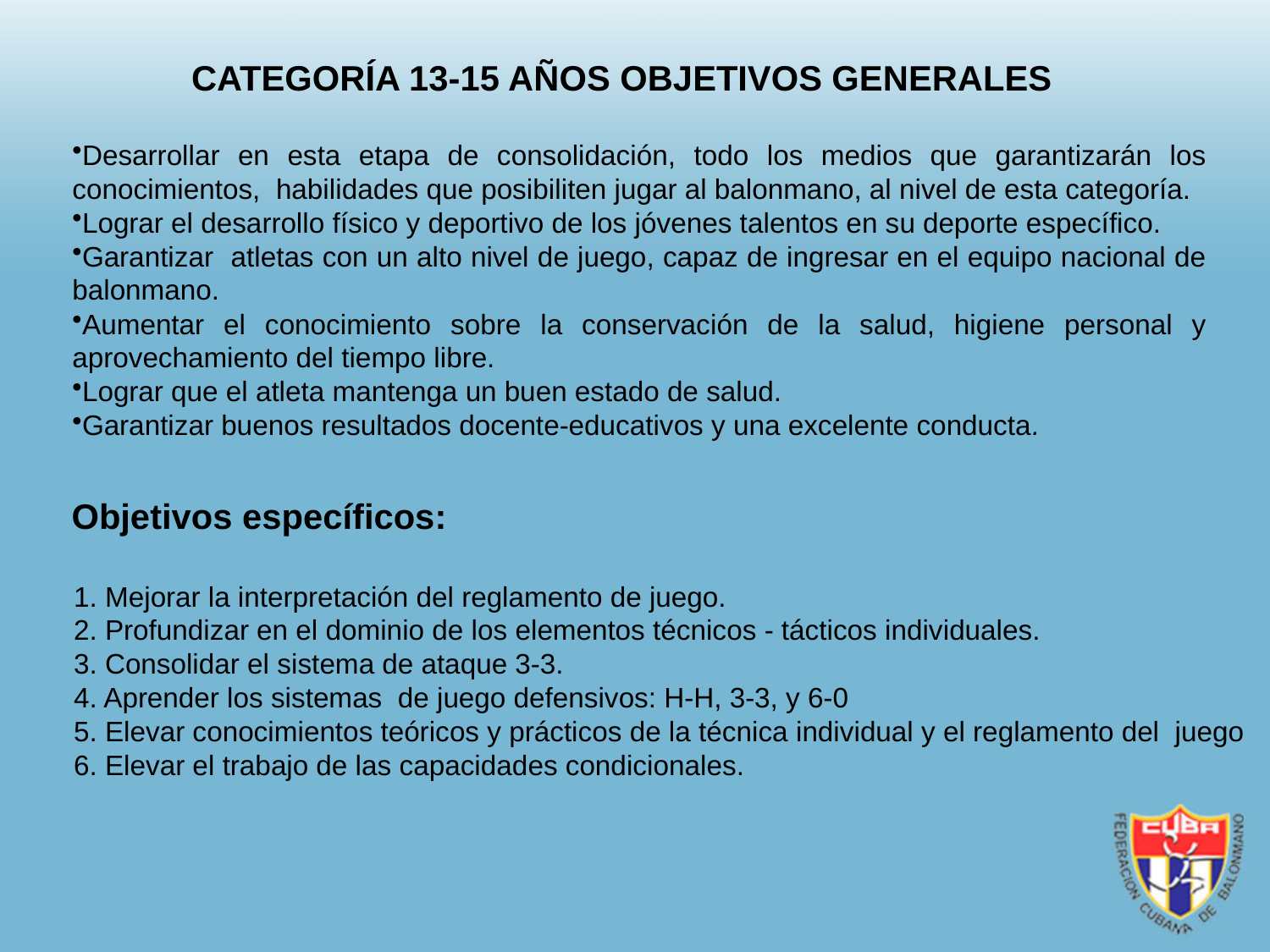

CATEGORÍA 13-15 AÑOS OBJETIVOS GENERALES
Desarrollar en esta etapa de consolidación, todo los medios que garantizarán los conocimientos,  habilidades que posibiliten jugar al balonmano, al nivel de esta categoría.
Lograr el desarrollo físico y deportivo de los jóvenes talentos en su deporte específico.
Garantizar  atletas con un alto nivel de juego, capaz de ingresar en el equipo nacional de balonmano.
Aumentar el conocimiento sobre la conservación de la salud, higiene personal y aprovechamiento del tiempo libre.
Lograr que el atleta mantenga un buen estado de salud.
Garantizar buenos resultados docente-educativos y una excelente conducta.
   Objetivos específicos:

    1. Mejorar la interpretación del reglamento de juego.
    2. Profundizar en el dominio de los elementos técnicos - tácticos individuales.
    3. Consolidar el sistema de ataque 3-3.
    4. Aprender los sistemas  de juego defensivos: H-H, 3-3, y 6-0
    5. Elevar conocimientos teóricos y prácticos de la técnica individual y el reglamento del  juego
    6. Elevar el trabajo de las capacidades condicionales.